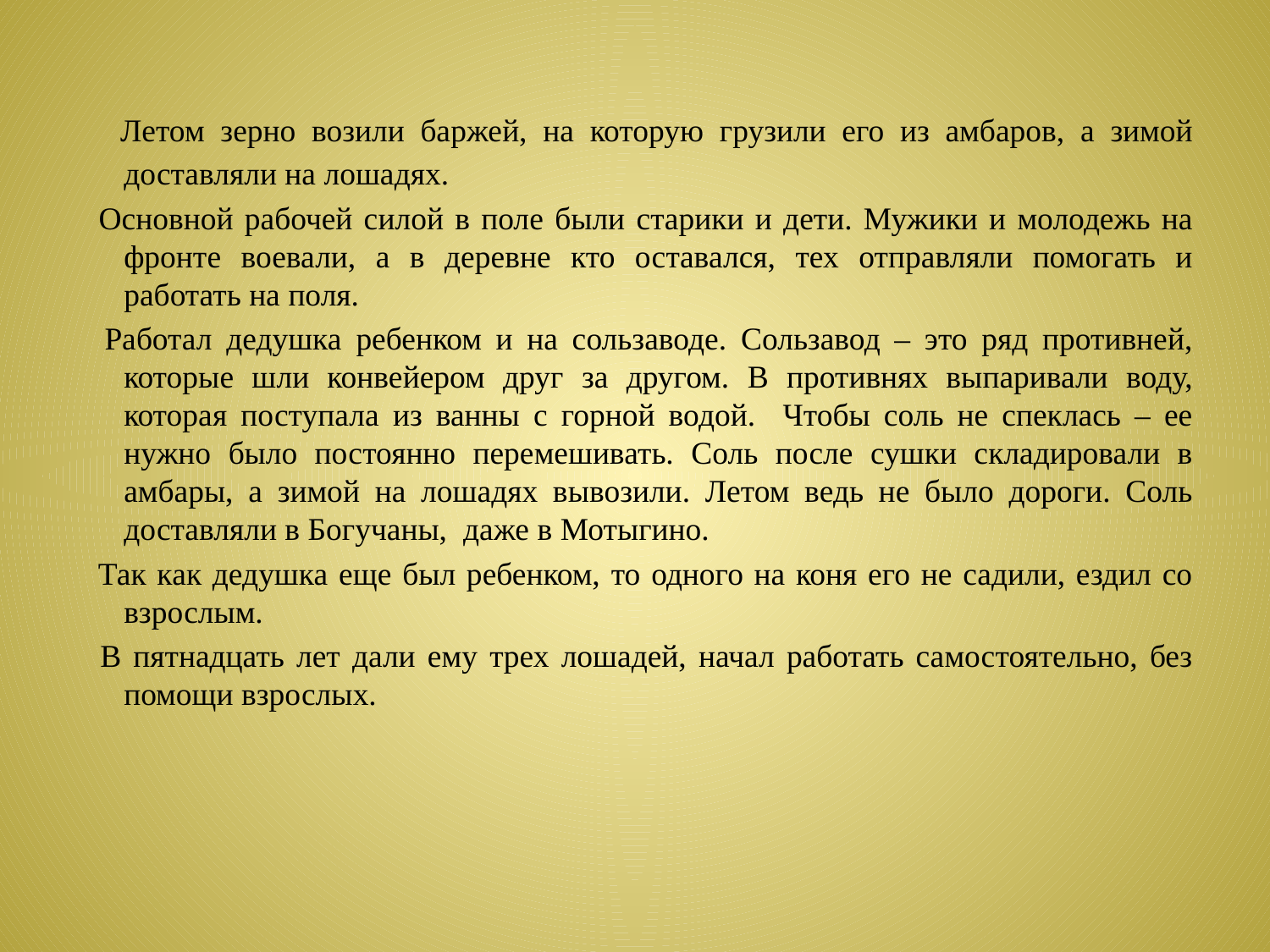

Летом зерно возили баржей, на которую грузили его из амбаров, а зимой доставляли на лошадях.
  Основной рабочей силой в поле были старики и дети. Мужики и молодежь на фронте воевали, а в деревне кто оставался, тех отправляли помогать и работать на поля.
  Работал дедушка ребенком и на сользаводе. Сользавод – это ряд противней, которые шли конвейером друг за другом. В противнях выпаривали воду, которая поступала из ванны с горной водой.  Чтобы соль не спеклась – ее нужно было постоянно перемешивать. Соль после сушки складировали в амбары, а зимой на лошадях вывозили. Летом ведь не было дороги. Соль доставляли в Богучаны,  даже в Мотыгино.
  Так как дедушка еще был ребенком, то одного на коня его не садили, ездил со взрослым.
  В пятнадцать лет дали ему трех лошадей, начал работать самостоятельно, без помощи взрослых.